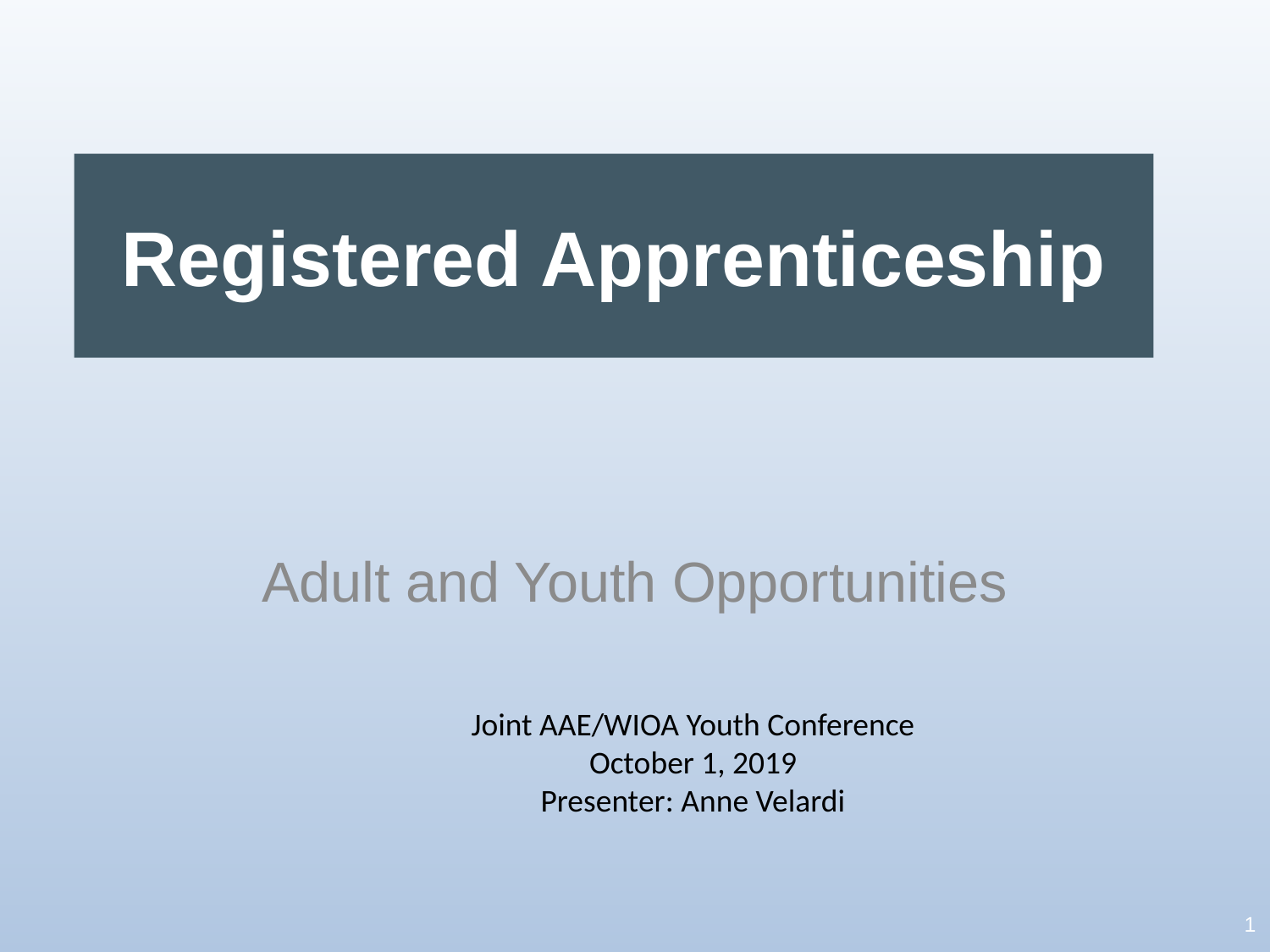

# Registered Apprenticeship
Adult and Youth Opportunities
Joint AAE/WIOA Youth Conference
October 1, 2019
Presenter: Anne Velardi
1